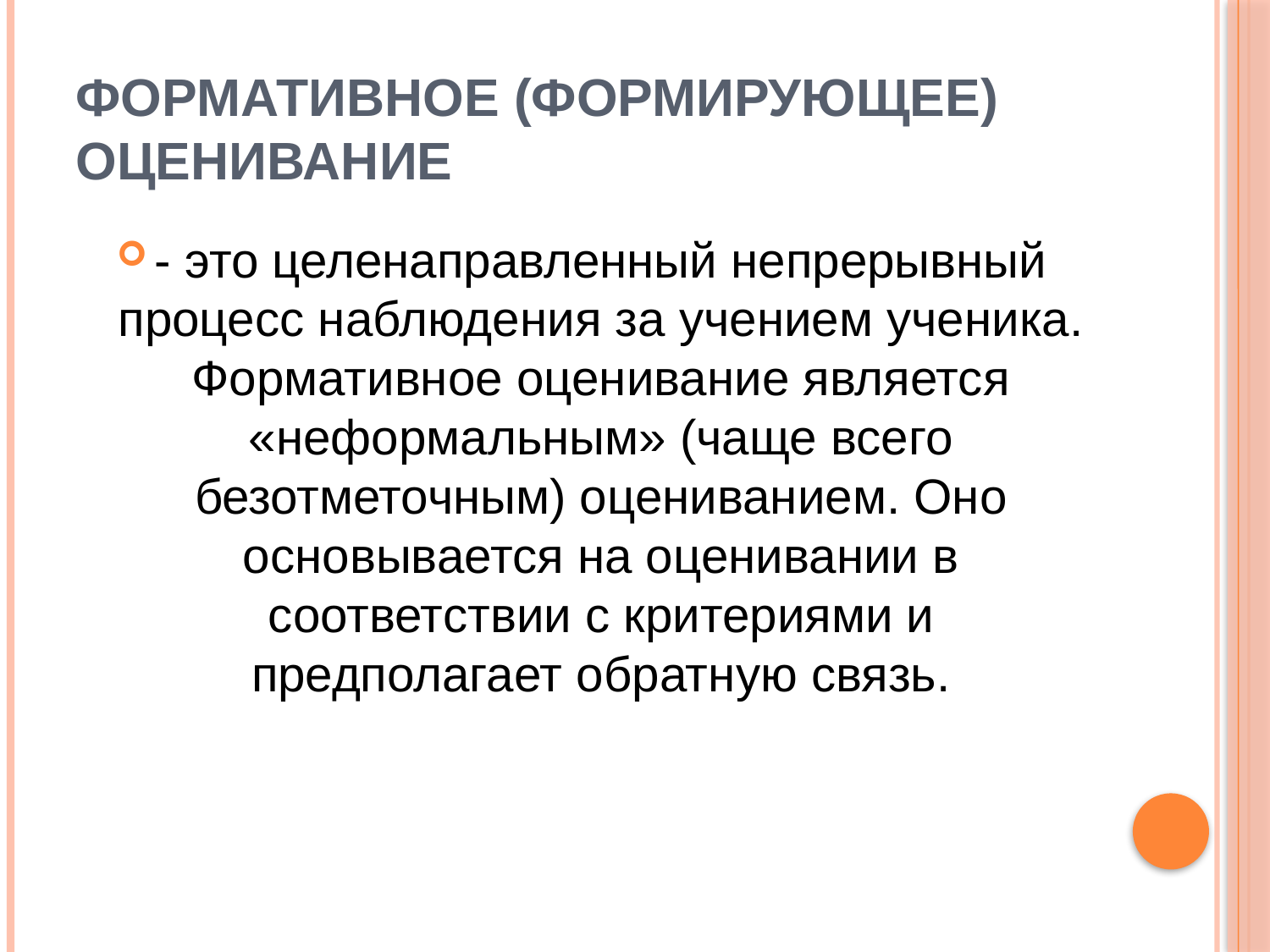

# Формативное (формирующее) оценивание
- это целенаправленный непрерывный процесс наблюдения за учением ученика. Формативное оценивание является «неформальным» (чаще всего безотметочным) оцениванием. Оно основывается на оценивании в соответствии с критериями и предполагает обратную связь.